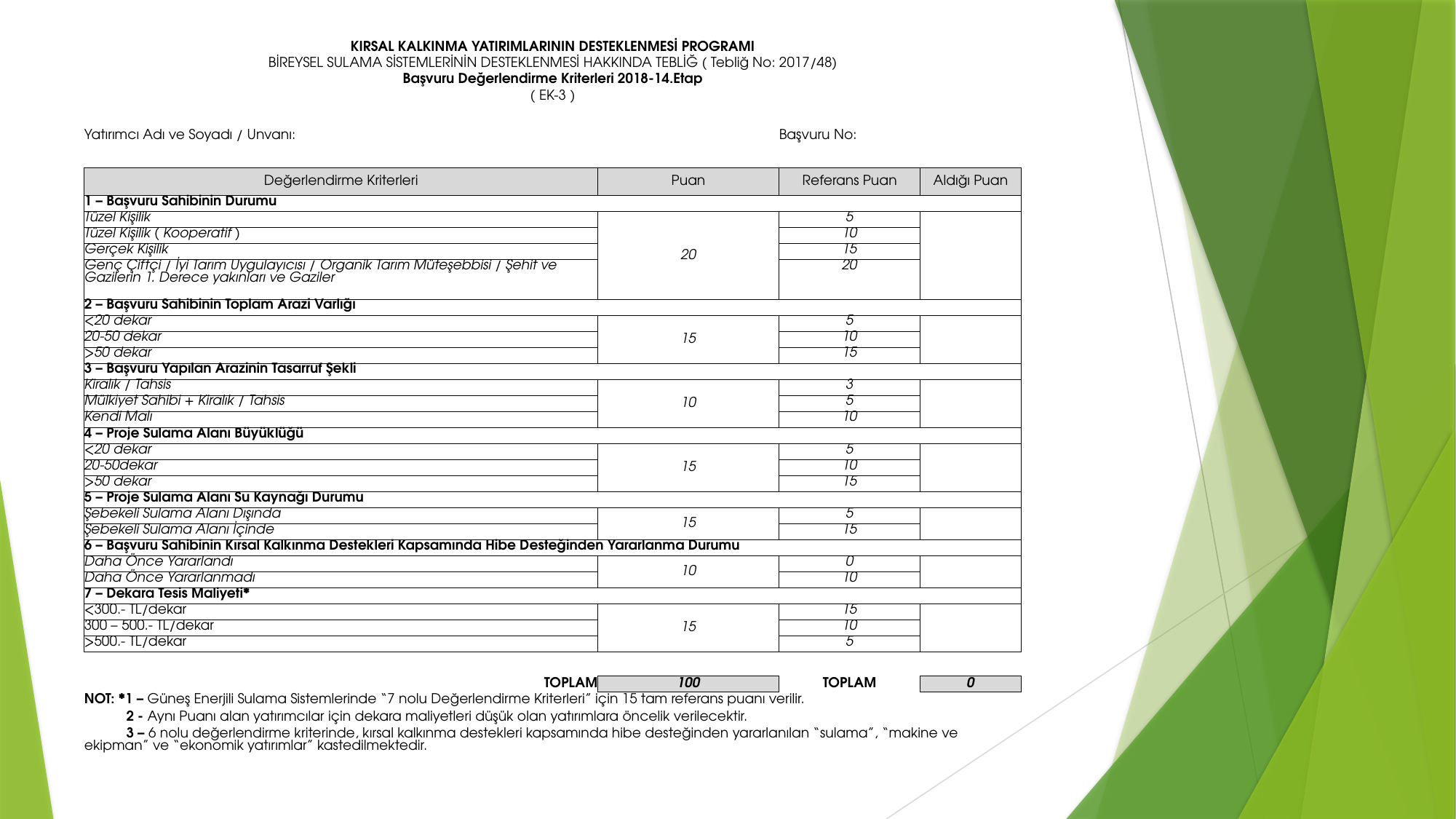

| KIRSAL KALKINMA YATIRIMLARININ DESTEKLENMESİ PROGRAMI |  |  |  |
| --- | --- | --- | --- |
| BİREYSEL SULAMA SİSTEMLERİNİN DESTEKLENMESİ HAKKINDA TEBLİĞ ( Tebliğ No: 2017/48) |  |  |  |
| Başvuru Değerlendirme Kriterleri 2018-14.Etap |  |  |  |
| ( EK-3 ) |  |  |  |
|  |  |  |  |
| Yatırımcı Adı ve Soyadı / Unvanı: |  | Başvuru No: |  |
|  |  |  |  |
| Değerlendirme Kriterleri | Puan | Referans Puan | Aldığı Puan |
| 1 – Başvuru Sahibinin Durumu |  |  |  |
| Tüzel Kişilik | 20 | 5 |  |
| Tüzel Kişilik ( Kooperatif ) |  | 10 |  |
| Gerçek Kişilik |  | 15 |  |
| Genç Çiftçi / İyi Tarım Uygulayıcısı / Organik Tarım Müteşebbisi / Şehit ve Gazilerin 1. Derece yakınları ve Gaziler |  | 20 |  |
| 2 – Başvuru Sahibinin Toplam Arazi Varlığı |  |  |  |
| <20 dekar | 15 | 5 |  |
| 20-50 dekar |  | 10 |  |
| >50 dekar |  | 15 |  |
| 3 – Başvuru Yapılan Arazinin Tasarruf Şekli |  |  |  |
| Kiralık / Tahsis | 10 | 3 |  |
| Mülkiyet Sahibi + Kiralık / Tahsis |  | 5 |  |
| Kendi Malı |  | 10 |  |
| 4 – Proje Sulama Alanı Büyüklüğü |  |  |  |
| <20 dekar | 15 | 5 |  |
| 20-50dekar |  | 10 |  |
| >50 dekar |  | 15 |  |
| 5 – Proje Sulama Alanı Su Kaynağı Durumu |  |  |  |
| Şebekeli Sulama Alanı Dışında | 15 | 5 |  |
| Şebekeli Sulama Alanı İçinde |  | 15 |  |
| 6 – Başvuru Sahibinin Kırsal Kalkınma Destekleri Kapsamında Hibe Desteğinden Yararlanma Durumu |  |  |  |
| Daha Önce Yararlandı | 10 | 0 |  |
| Daha Önce Yararlanmadı |  | 10 |  |
| 7 – Dekara Tesis Maliyeti\* |  |  |  |
| <300.- TL/dekar | 15 | 15 |  |
| 300 – 500.- TL/dekar |  | 10 |  |
| >500.- TL/dekar |  | 5 |  |
|  |  |  |  |
| TOPLAM | 100 | TOPLAM | 0 |
| NOT: \*1 – Güneş Enerjili Sulama Sistemlerinde “7 nolu Değerlendirme Kriterleri” için 15 tam referans puanı verilir. |  |  |  |
| 2 - Aynı Puanı alan yatırımcılar için dekara maliyetleri düşük olan yatırımlara öncelik verilecektir. |  |  |  |
| 3 – 6 nolu değerlendirme kriterinde, kırsal kalkınma destekleri kapsamında hibe desteğinden yararlanılan “sulama”, “makine ve ekipman” ve “ekonomik yatırımlar” kastedilmektedir. |  |  |  |